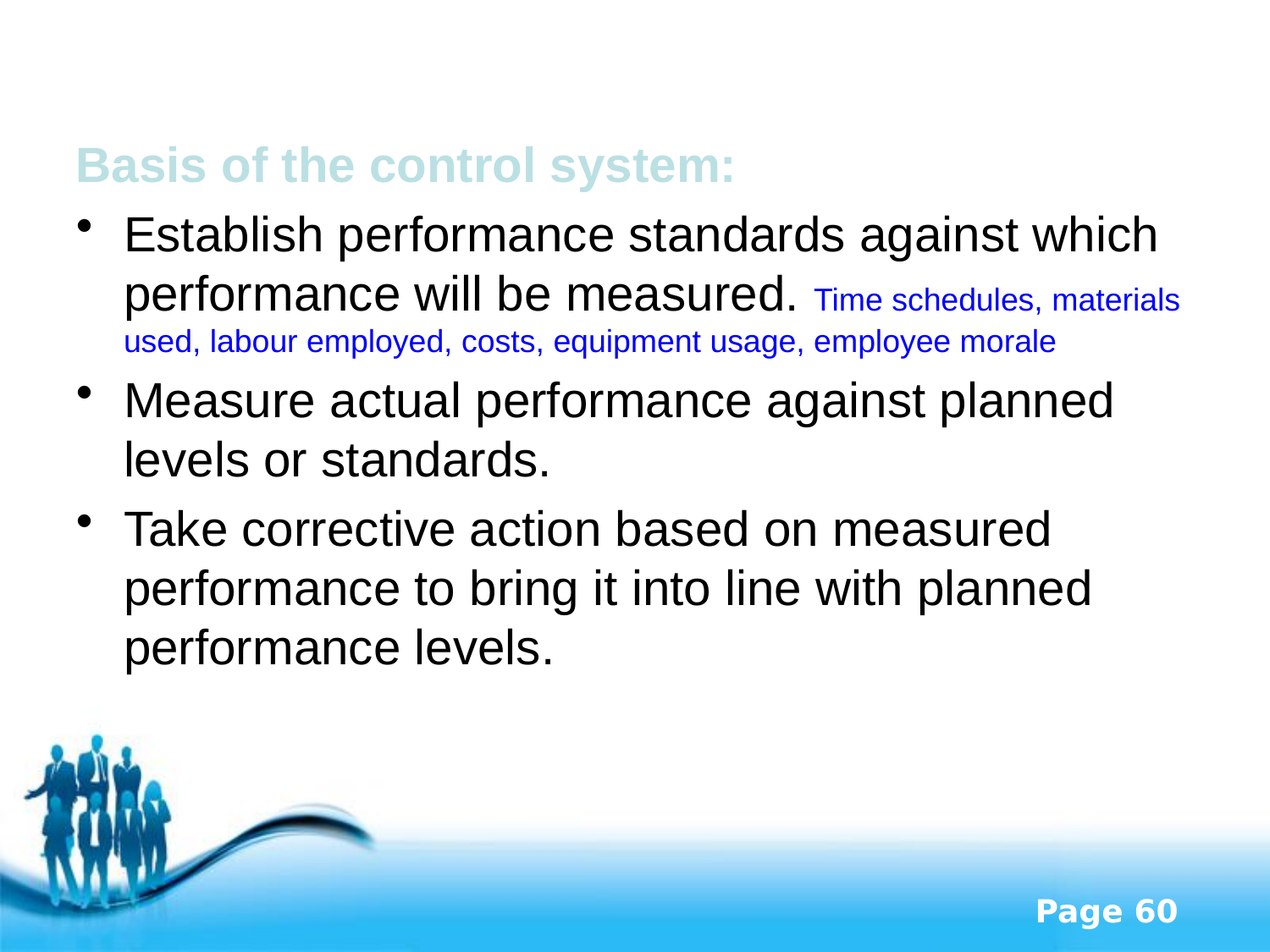

Basis of the control system:
Establish performance standards against which performance will be measured. Time schedules, materials used, labour employed, costs, equipment usage, employee morale
Measure actual performance against planned levels or standards.
Take corrective action based on measured performance to bring it into line with planned performance levels.